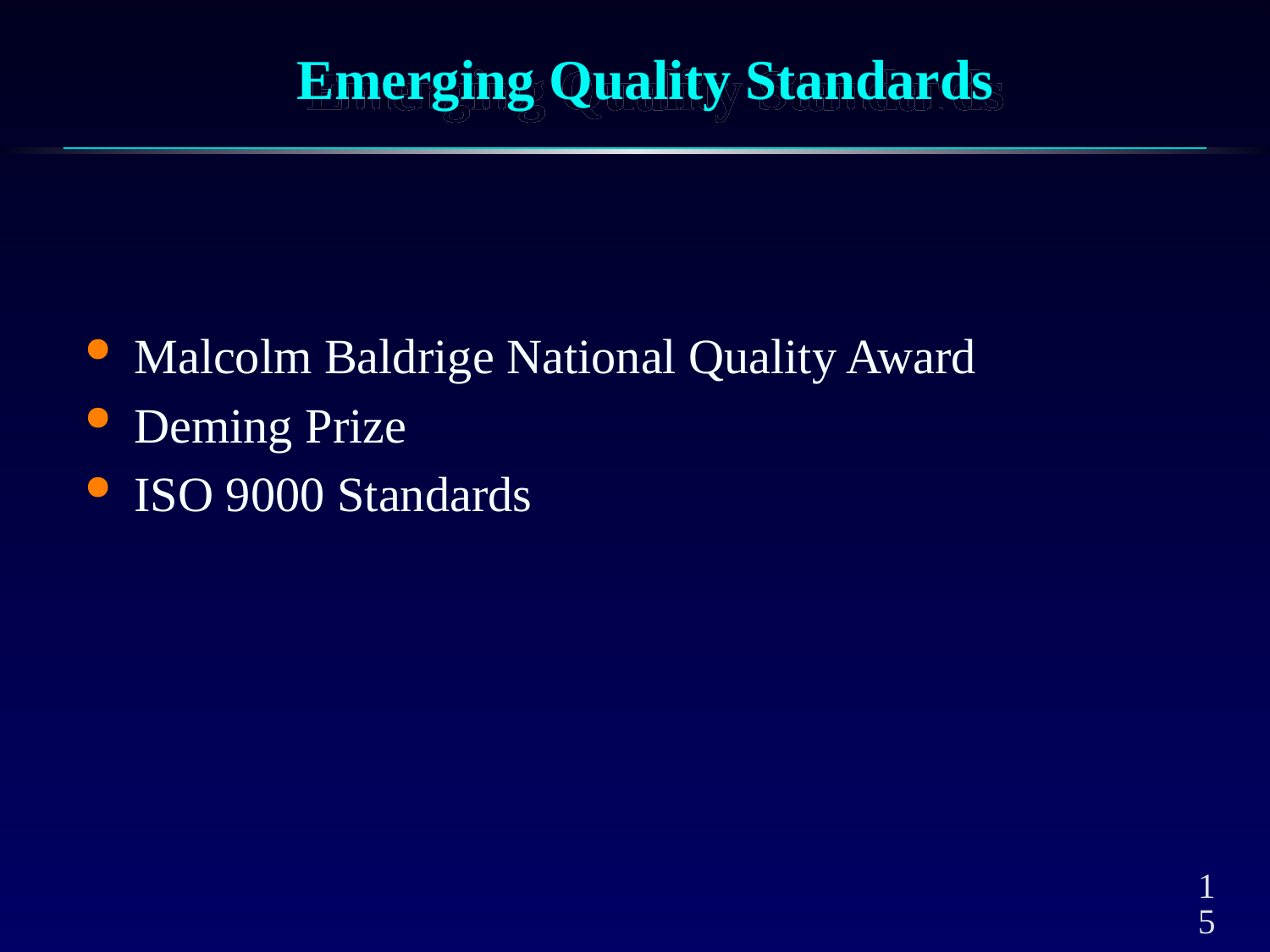

# Emerging Quality Standards

Malcolm Baldrige National Quality Award
Deming Prize
ISO 9000 Standards